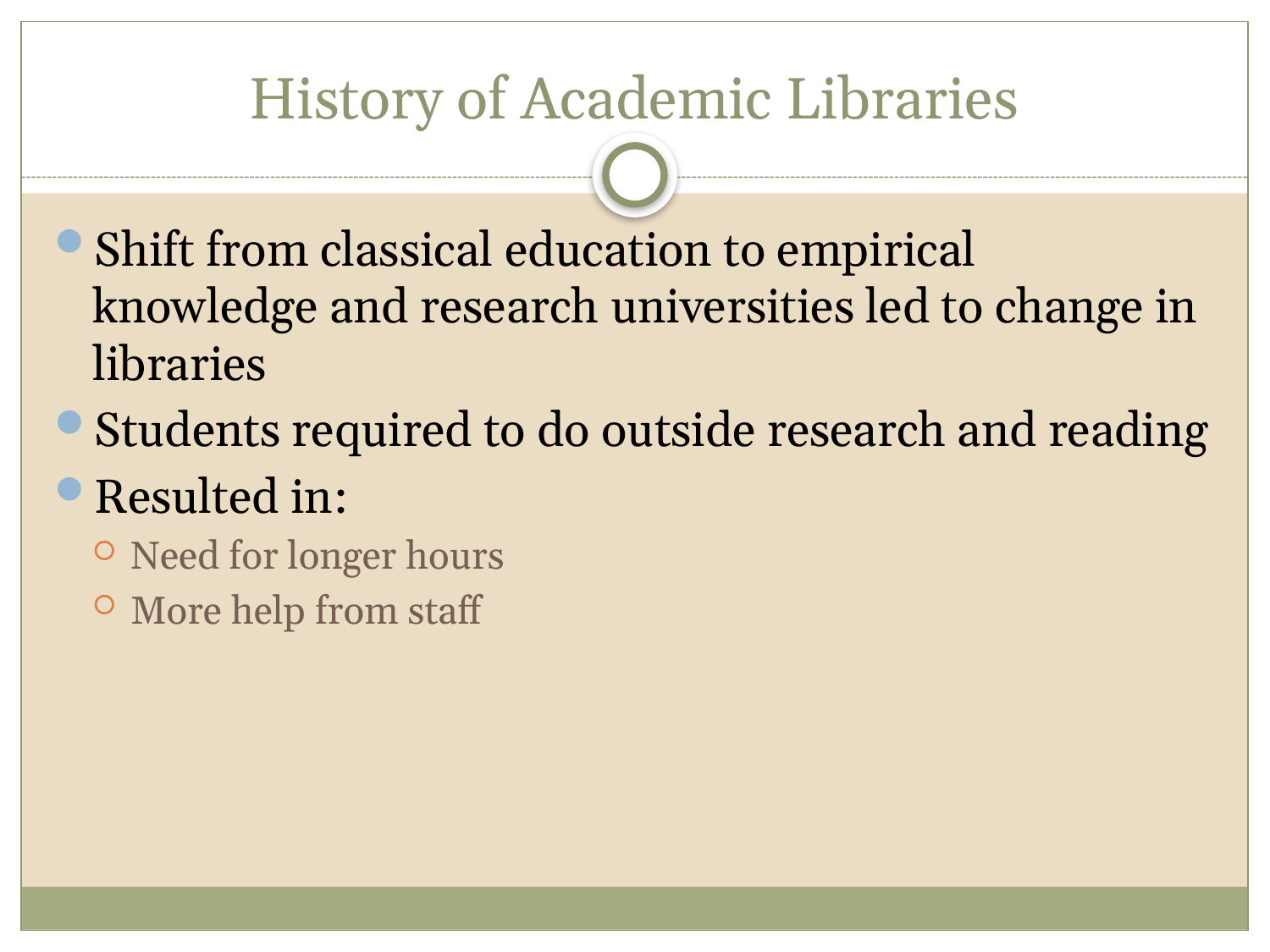

# History of Academic Libraries
Shift from classical education to empirical knowledge and research universities led to change in libraries
Students required to do outside research and reading
Resulted in:
Need for longer hours
More help from staff